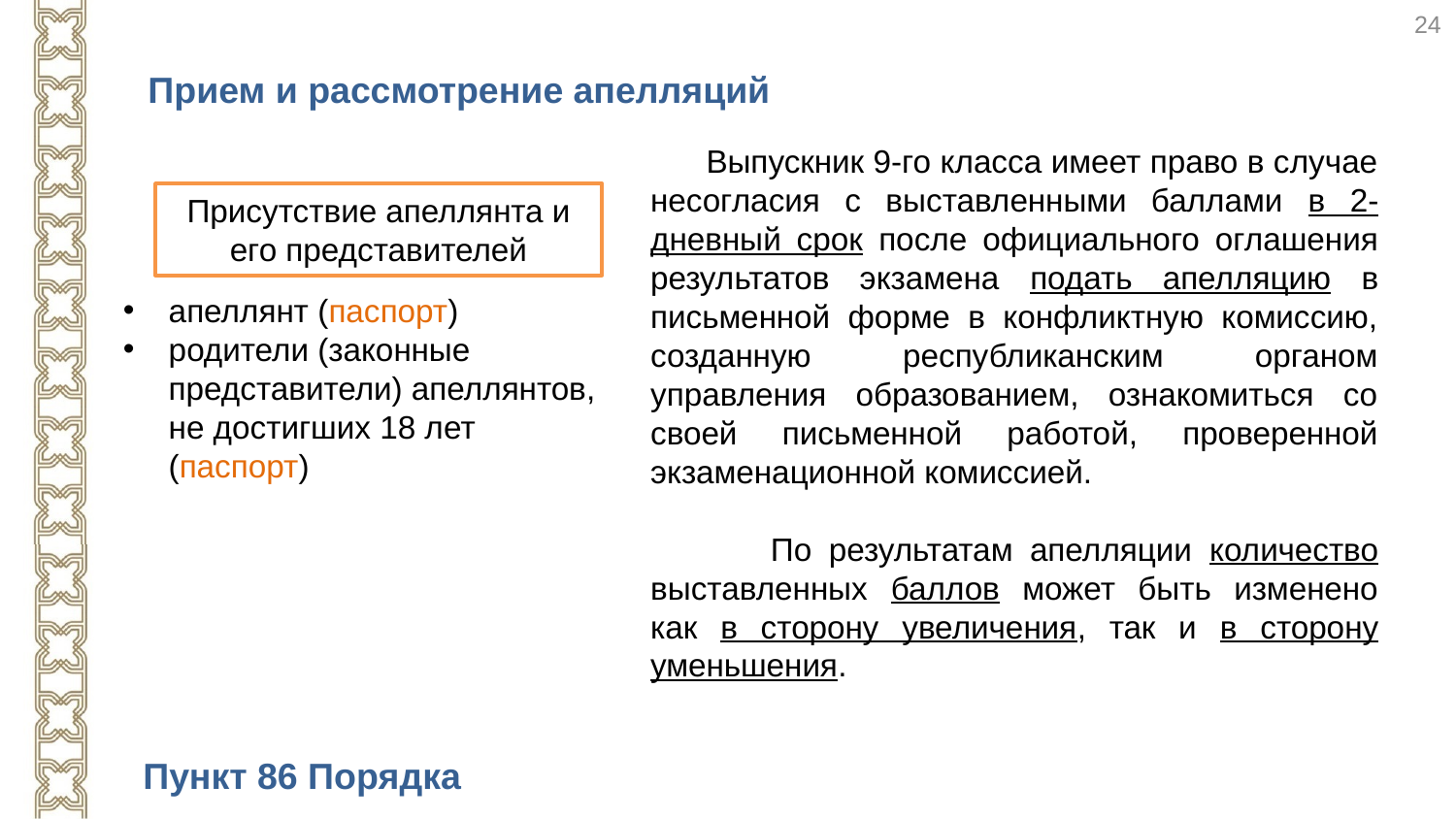

24
Прием и рассмотрение апелляций
      Выпускник 9-го класса имеет право в случае несогласия с выставленными баллами в 2-дневный срок после официального оглашения результатов экзамена подать апелляцию в письменной форме в конфликтную комиссию, созданную республиканским органом управления образованием, ознакомиться со своей письменной работой, проверенной экзаменационной комиссией.

       По результатам апелляции количество выставленных баллов может быть изменено как в сторону увеличения, так и в сторону уменьшения.
Присутствие апеллянта и его представителей
апеллянт (паспорт)
родители (законные представители) апеллянтов, не достигших 18 лет (паспорт)
Пункт 86 Порядка